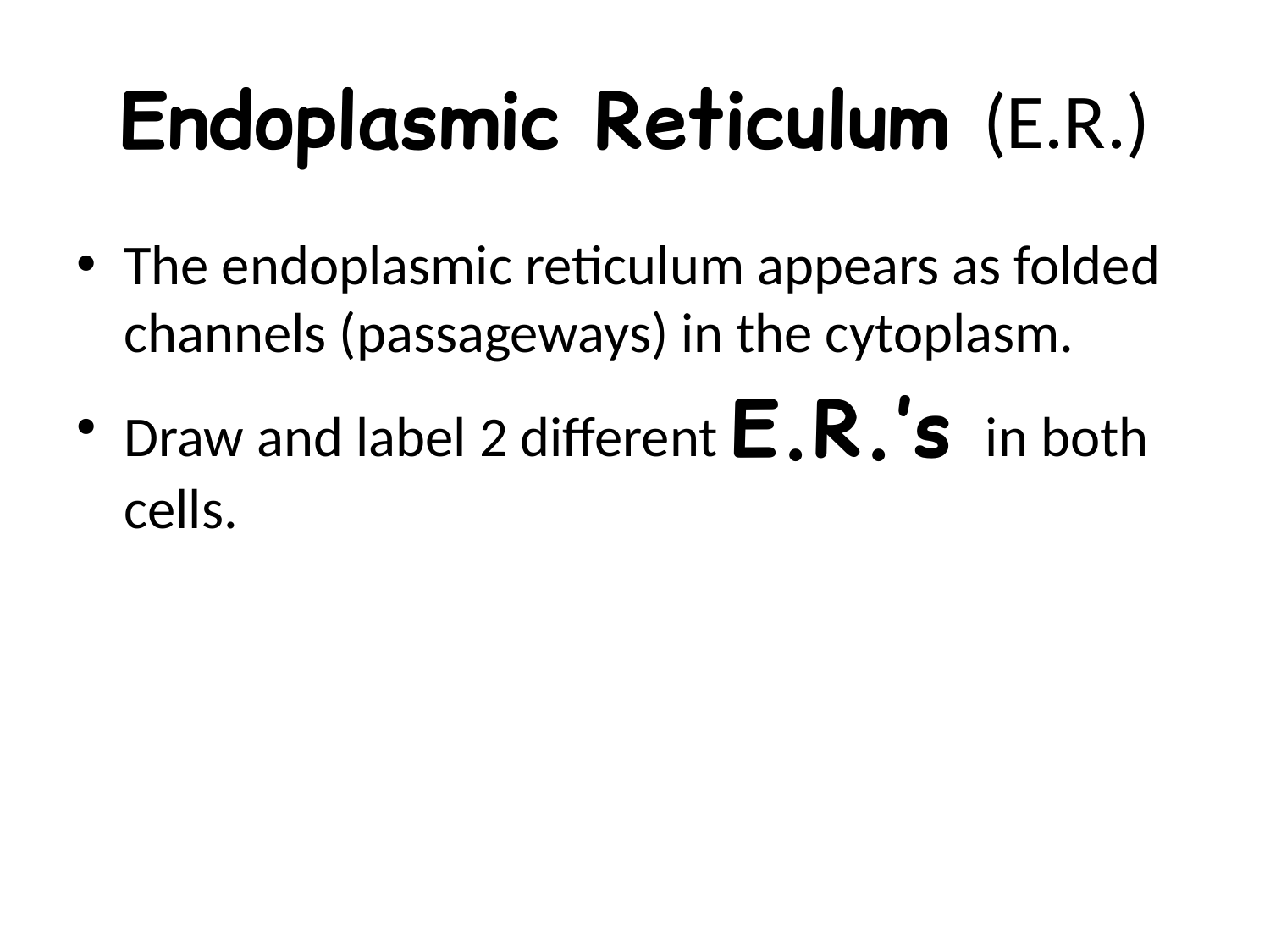

# Endoplasmic Reticulum (E.R.)
The endoplasmic reticulum appears as folded channels (passageways) in the cytoplasm.
Draw and label 2 different E.R.’s in both cells.